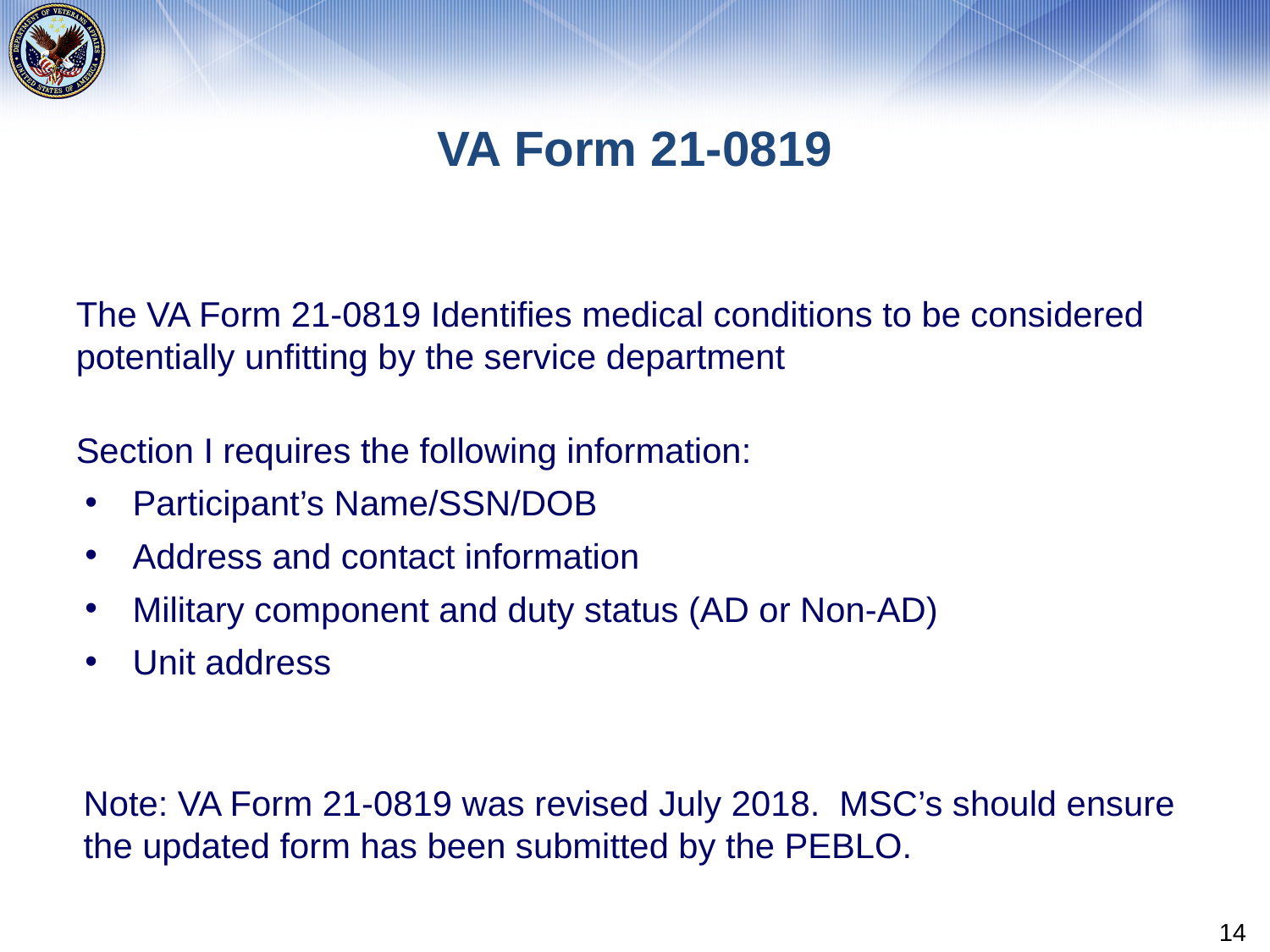

# VA Form 21-0819
The VA Form 21-0819 Identifies medical conditions to be considered potentially unfitting by the service department
Section I requires the following information:
Participant’s Name/SSN/DOB
Address and contact information
Military component and duty status (AD or Non-AD)
Unit address

Note: VA Form 21-0819 was revised July 2018.  MSC’s should ensure the updated form has been submitted by the PEBLO.

14